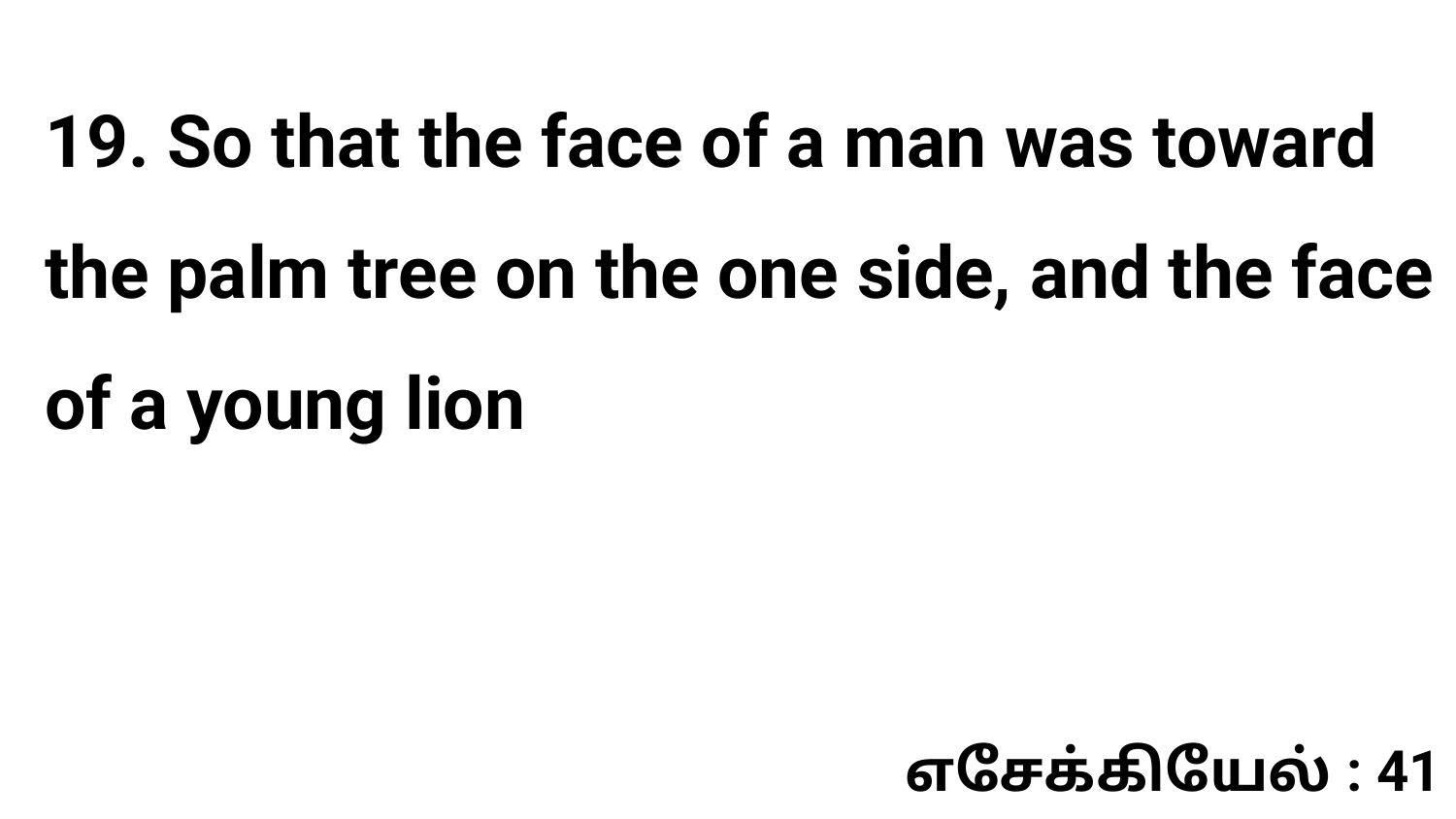

19. So that the face of a man was toward the palm tree on the one side, and the face of a young lion
எசேக்கியேல் : 41